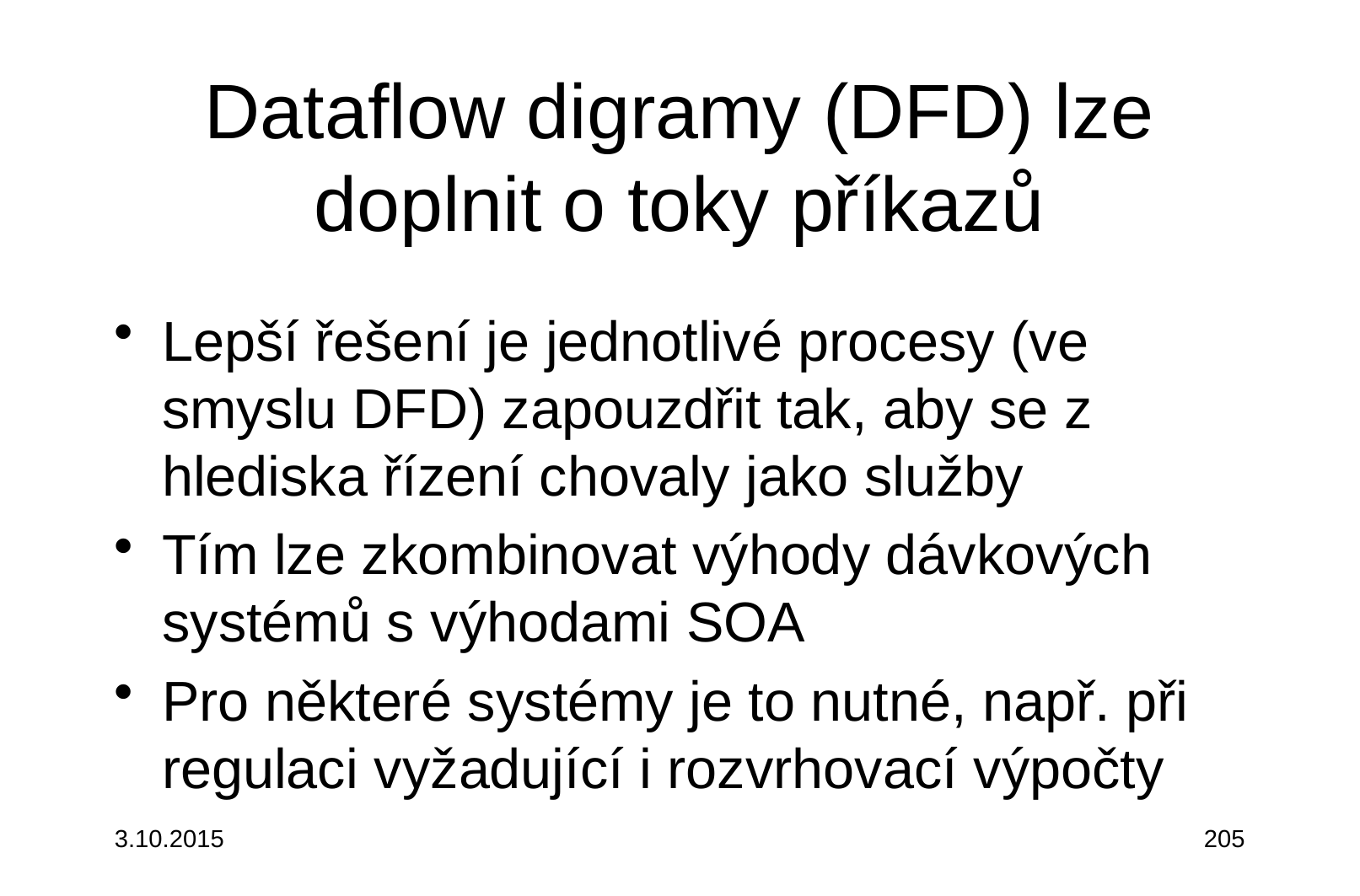

# Dataflow digramy (DFD) lze doplnit o toky příkazů
Lepší řešení je jednotlivé procesy (ve smyslu DFD) zapouzdřit tak, aby se z hlediska řízení chovaly jako služby
Tím lze zkombinovat výhody dávkových systémů s výhodami SOA
Pro některé systémy je to nutné, např. při regulaci vyžadující i rozvrhovací výpočty
3.10.2015
205